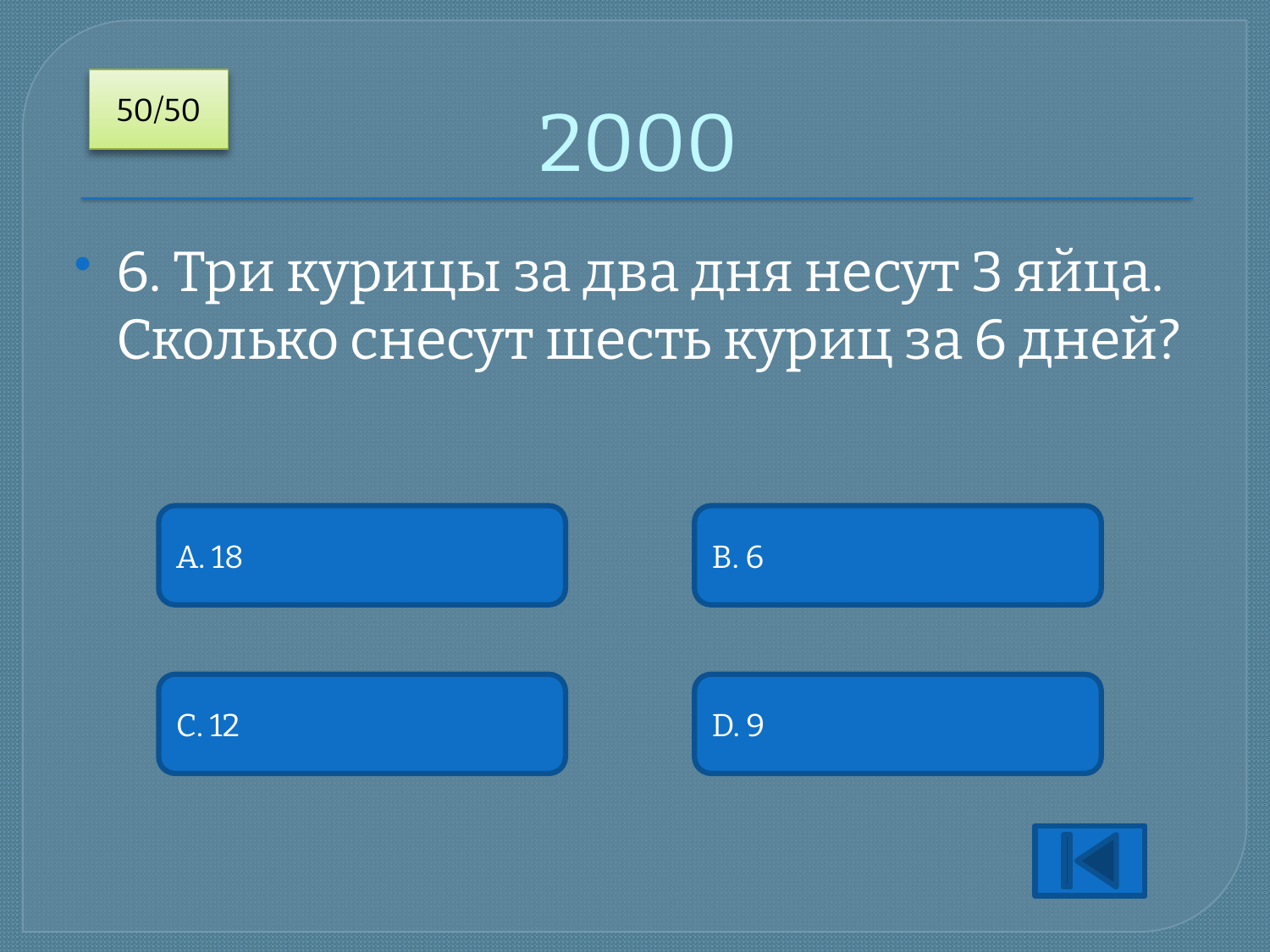

# 2000
50/50
6. Три курицы за два дня несут 3 яйца. Сколько снесут шесть куриц за 6 дней?

A. 18
B. 6
C. 12
D. 9